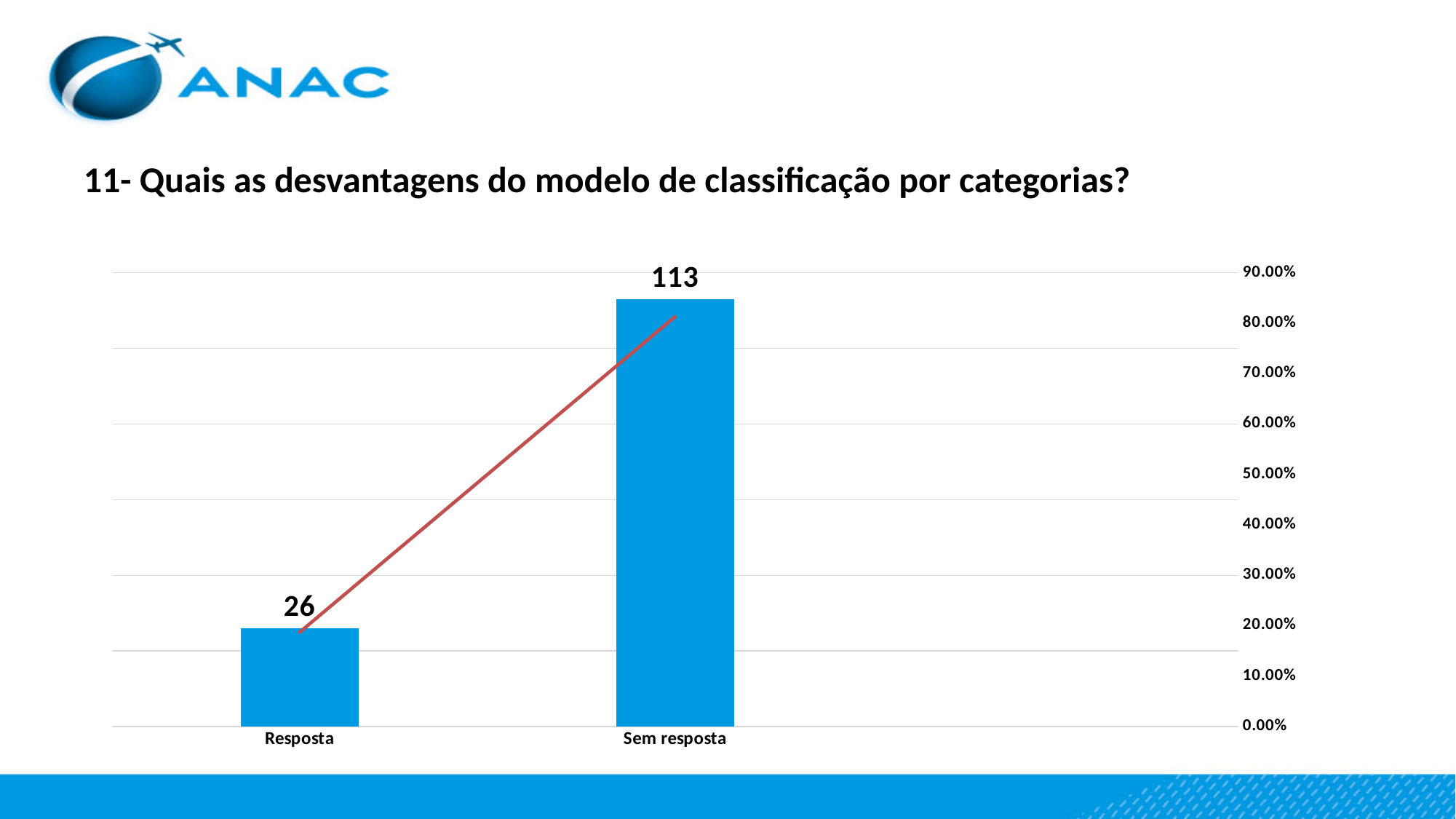

# 11- Quais as desvantagens do modelo de classificação por categorias?

### Chart

| Category | Contagem | Percentagem |
|---|---|---|
| Resposta | 26.0 | 0.18705035971223022 |
| Sem resposta | 113.0 | 0.8129496402877698 |